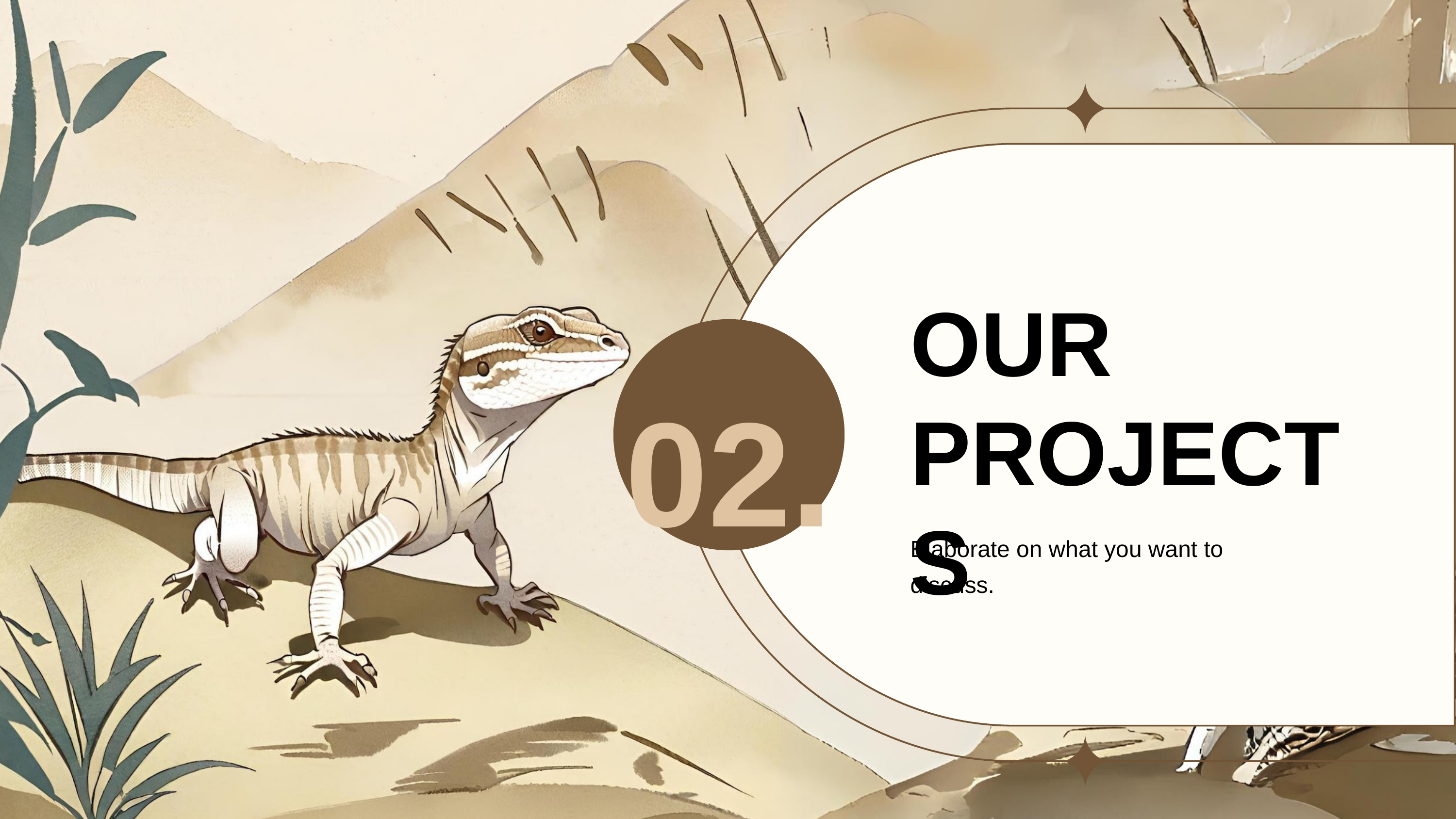

OUR PROJECTS
Elaborate on what you want to discuss.

02.